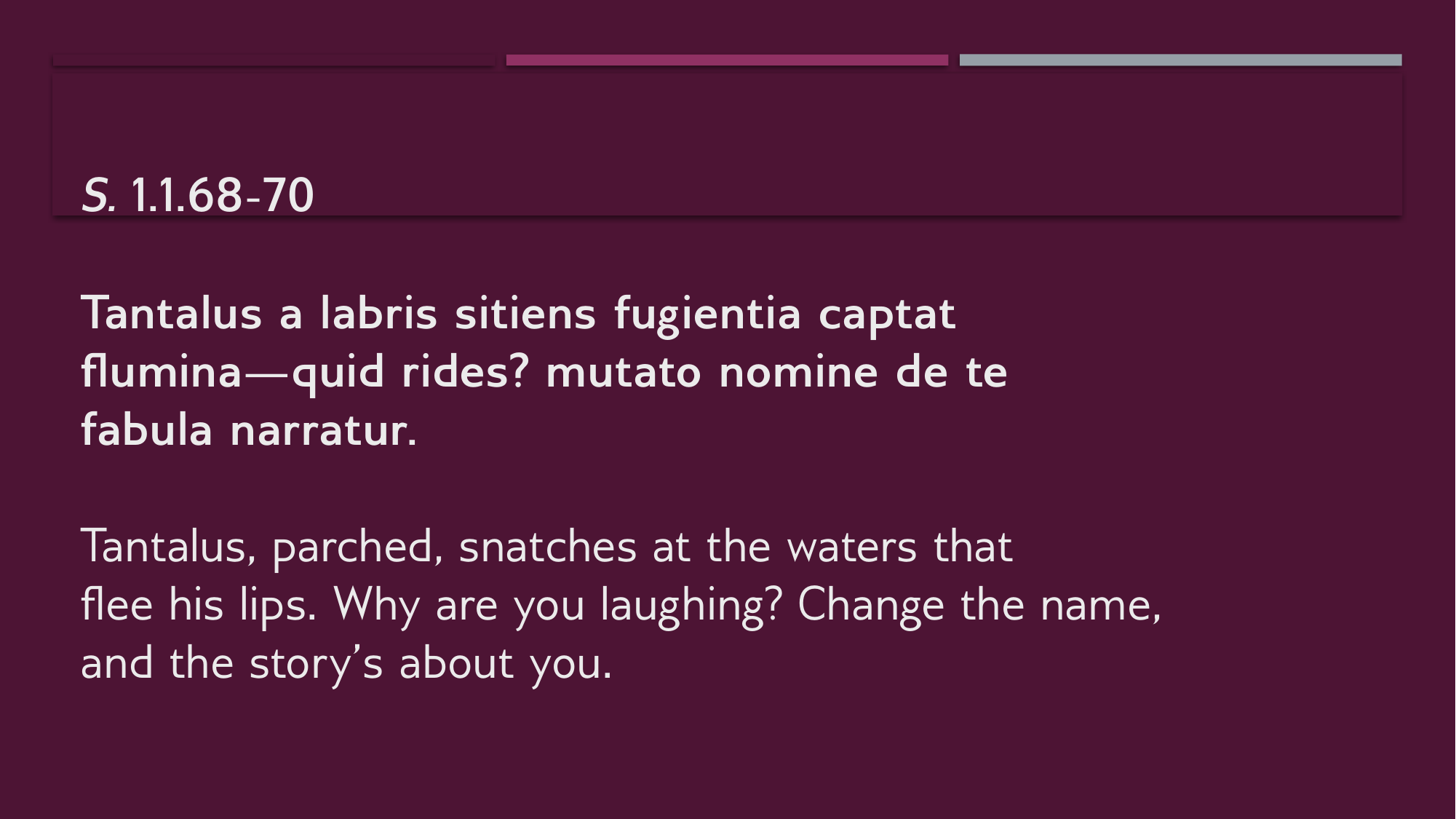

S. 1.1.68-70

Tantalus a labris sitiens fugientia captat
flumina—quid rides? mutato nomine de te
fabula narratur.

Tantalus, parched, snatches at the waters that
flee his lips. Why are you laughing? Change the name,
and the story’s about you.